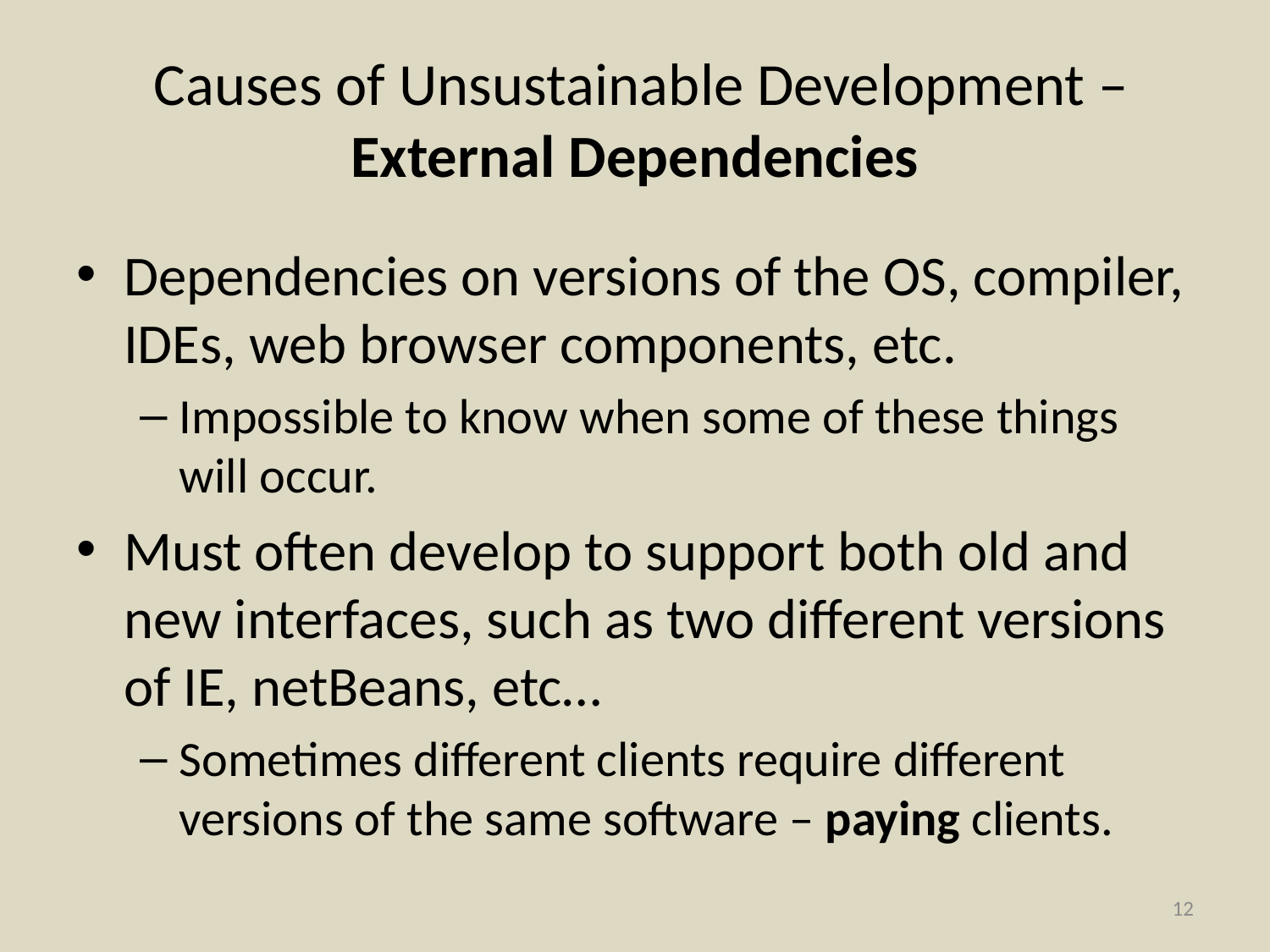

# Causes of Unsustainable Development – External Dependencies
Dependencies on versions of the OS, compiler, IDEs, web browser components, etc.
Impossible to know when some of these things will occur.
Must often develop to support both old and new interfaces, such as two different versions of IE, netBeans, etc…
Sometimes different clients require different versions of the same software – paying clients.
12